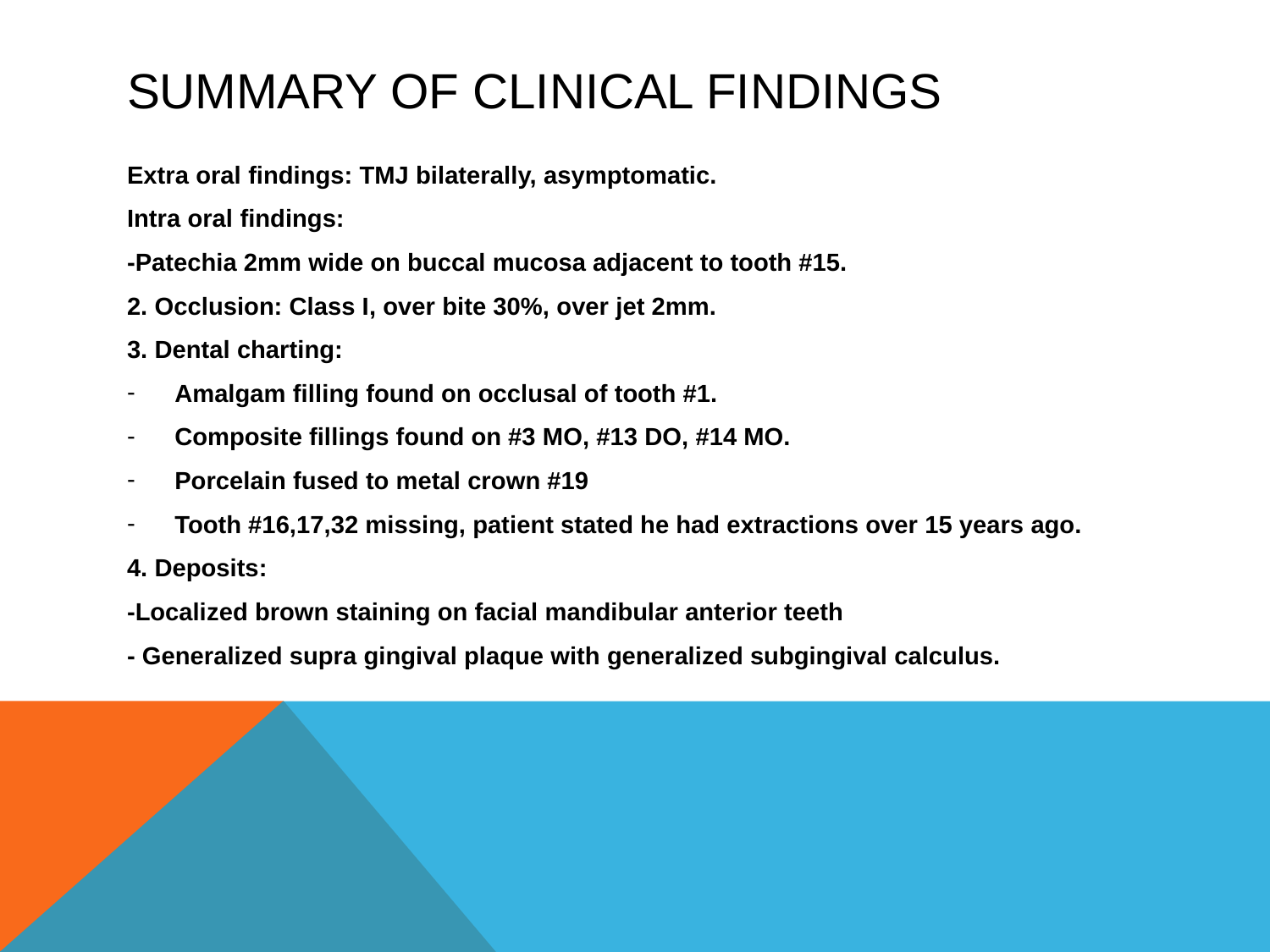

# Summary Of Clinical Findings
Extra oral findings: TMJ bilaterally, asymptomatic.
Intra oral findings:
-Patechia 2mm wide on buccal mucosa adjacent to tooth #15.
2. Occlusion: Class I, over bite 30%, over jet 2mm.
3. Dental charting:
Amalgam filling found on occlusal of tooth #1.
Composite fillings found on #3 MO, #13 DO, #14 MO.
Porcelain fused to metal crown #19
Tooth #16,17,32 missing, patient stated he had extractions over 15 years ago.
4. Deposits:
-Localized brown staining on facial mandibular anterior teeth
- Generalized supra gingival plaque with generalized subgingival calculus.